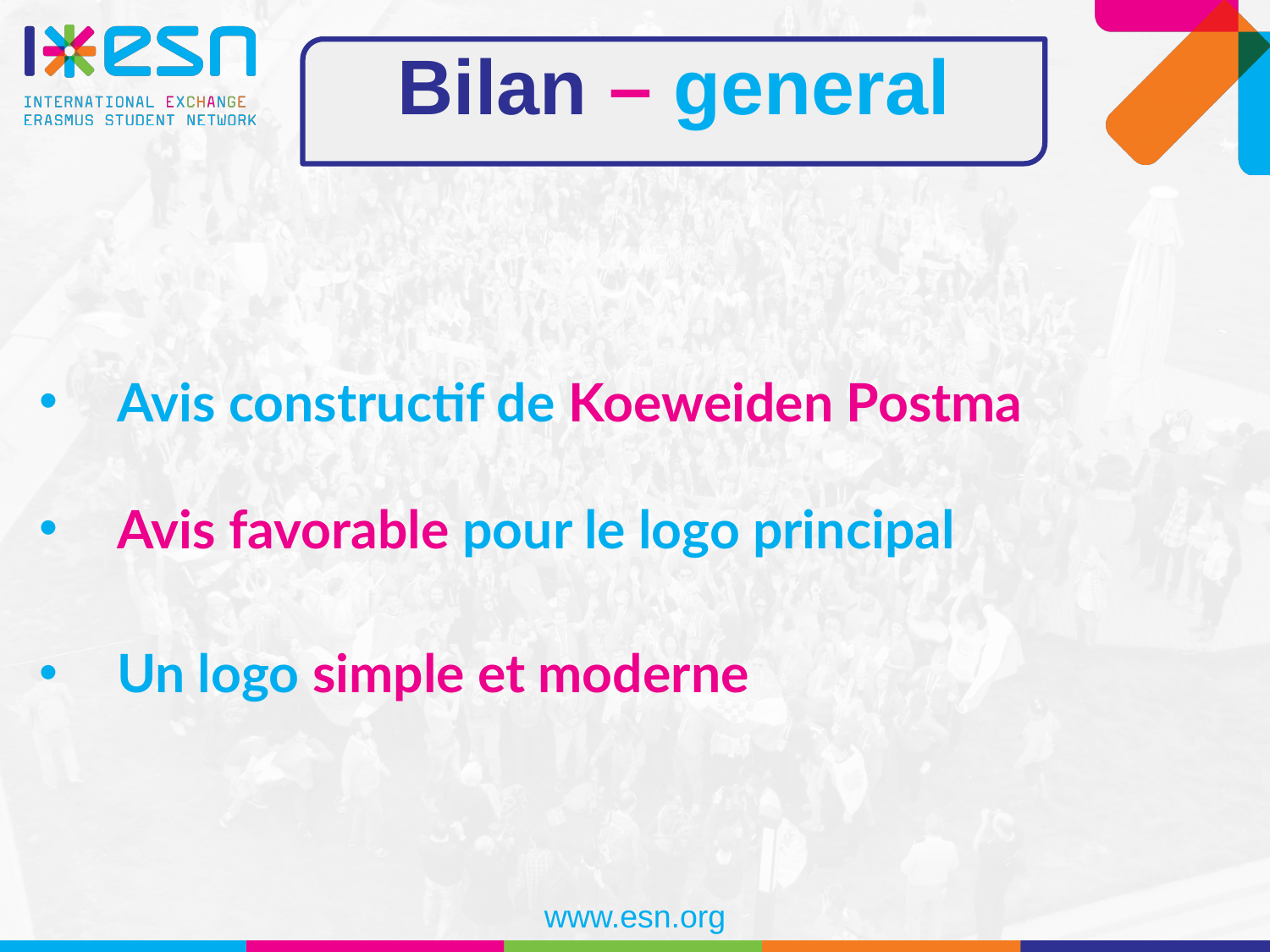

# Bilan – general
Avis constructif de Koeweiden Postma
Avis favorable pour le logo principal
Un logo simple et moderne